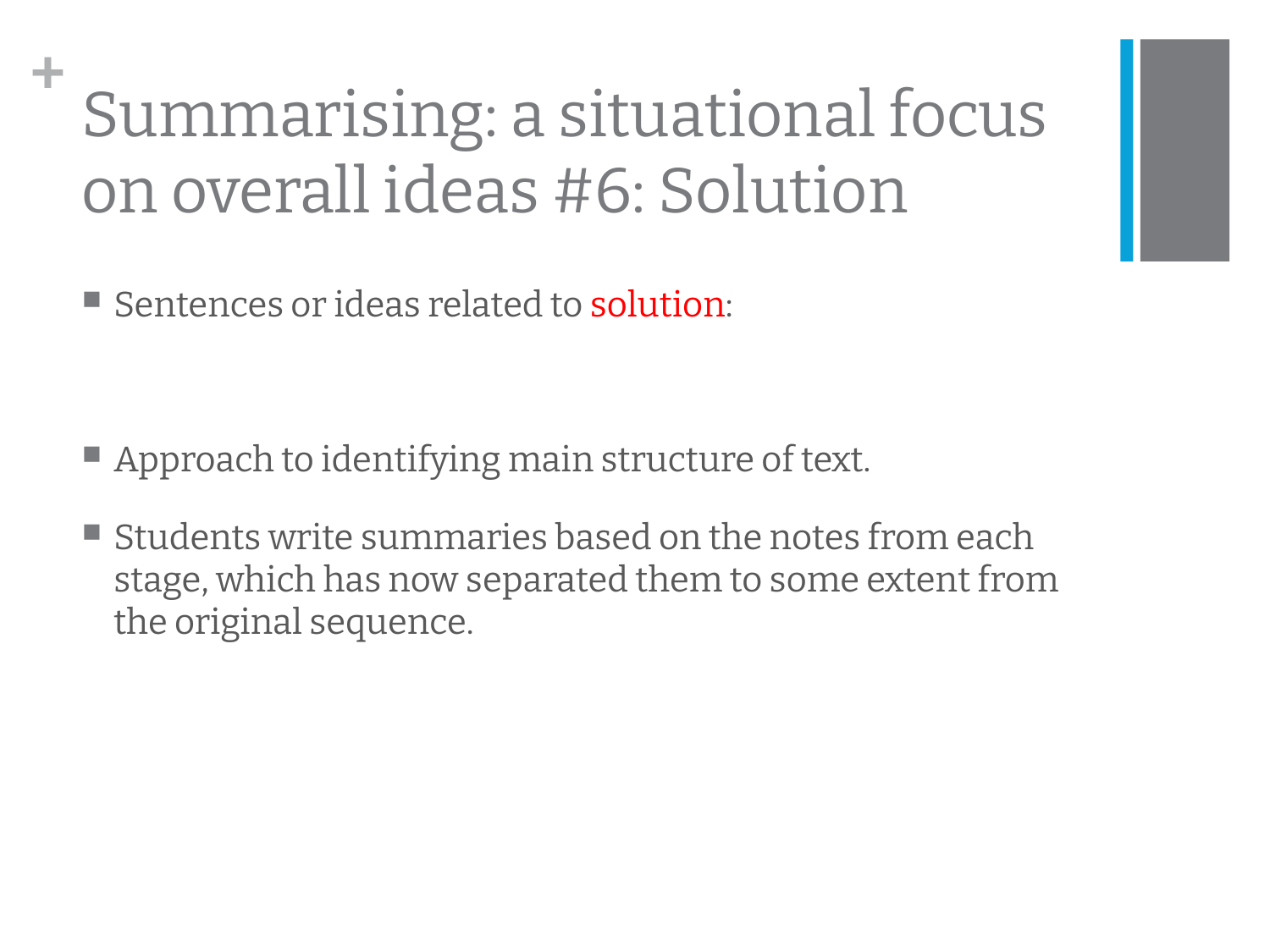

# Summarising: a situational focus on overall ideas #6: Solution
Sentences or ideas related to solution:

Approach to identifying main structure of text.
Students write summaries based on the notes from each stage, which has now separated them to some extent from the original sequence.